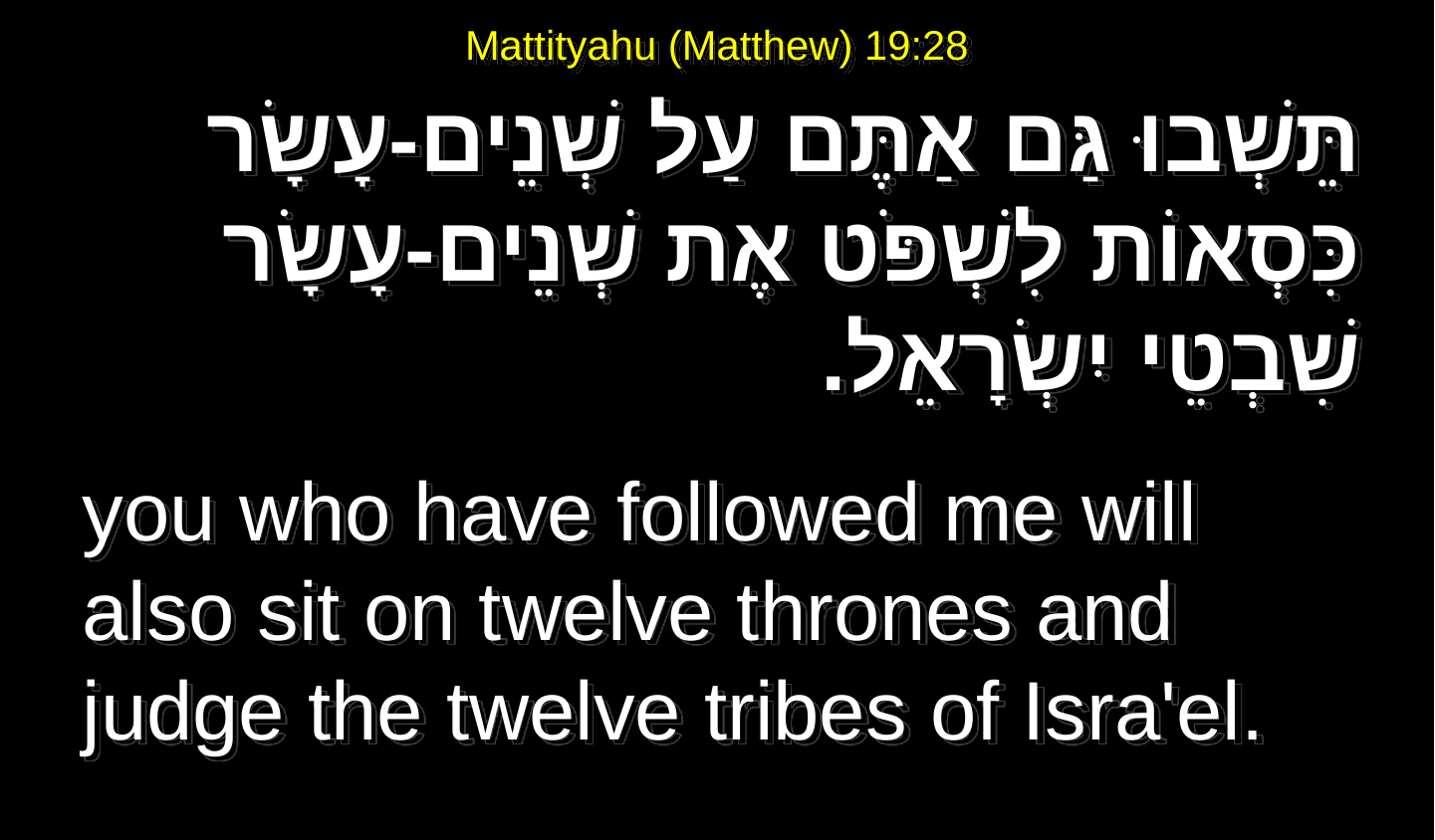

# Mattityahu (Matthew) 19:28
תֵּשְׁבוּ גַּם אַתֶּם עַל שְׁנֵים-עָשָׂר כִּסְאוֹת לִשְׁפֹּט אֶת שְׁנֵים-עָשָׂר שִׁבְטֵי יִשְׂרָאֵל.

you who have followed me will also sit on twelve thrones and judge the twelve tribes of Isra'el.